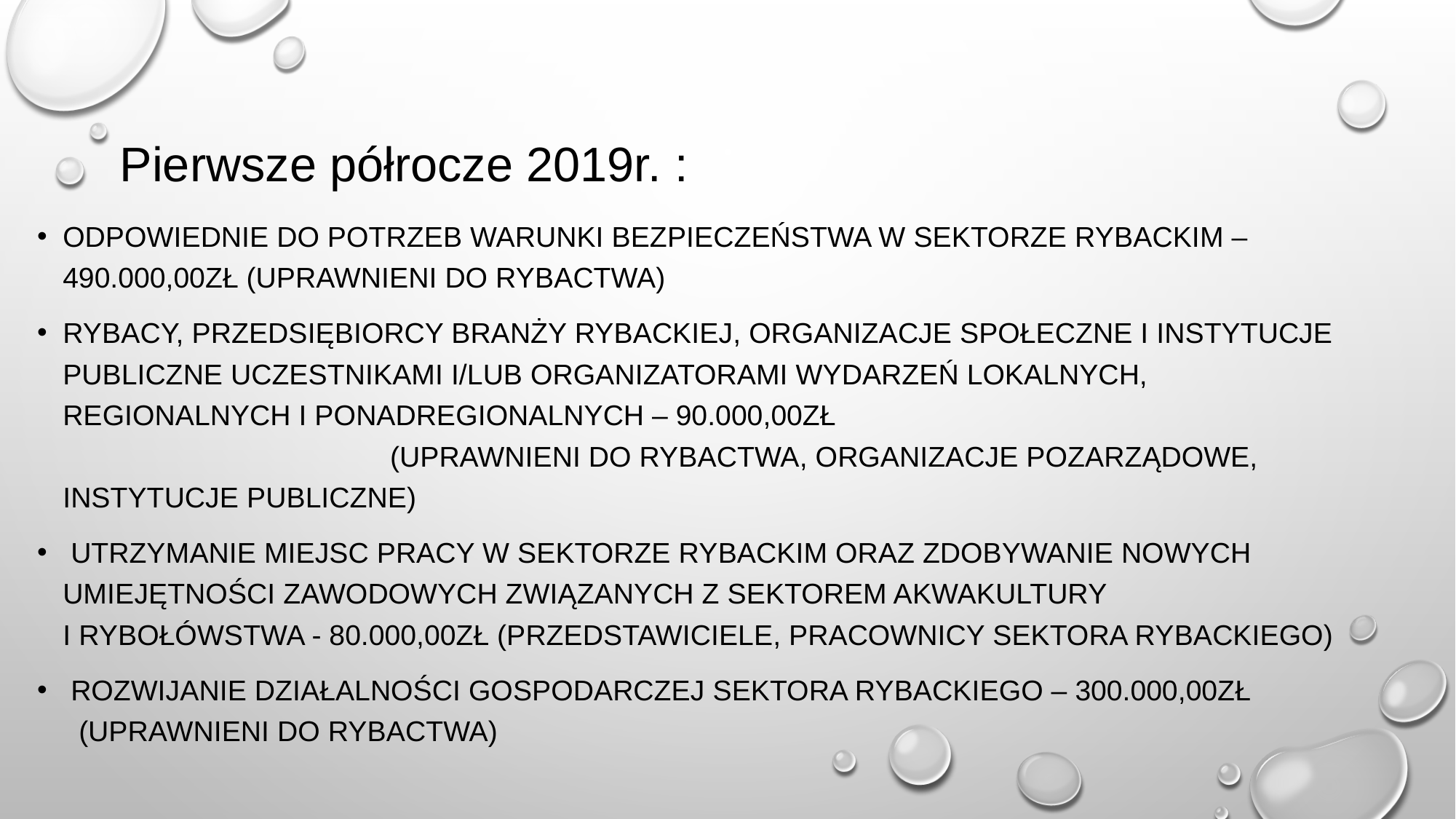

# Pierwsze półrocze 2019r. :
Odpowiednie do potrzeb warunki bezpieczeństwa w sektorze rybackim – 490.000,00zł (uprawnieni do rybactwa)
Rybacy, przedsiębiorcy branży rybackiej, organizacje społeczne i instytucje publiczne uczestnikami i/lub organizatorami wydarzeń lokalnych, regionalnych i ponadregionalnych – 90.000,00zł                                                                                                        (uprawnieni do rybactwa, organizacje pozarządowe, instytucje publiczne)
 Utrzymanie miejsc pracy w sektorze rybackim oraz zdobywanie nowych umiejętności zawodowych związanych z sektorem akwakultury i rybołówstwa - 80.000,00zł (przedstawiciele, pracownicy sektora rybackiego)
 Rozwijanie działalności gospodarczej sektora rybackiego – 300.000,00zł             (uprawnieni do rybactwa)